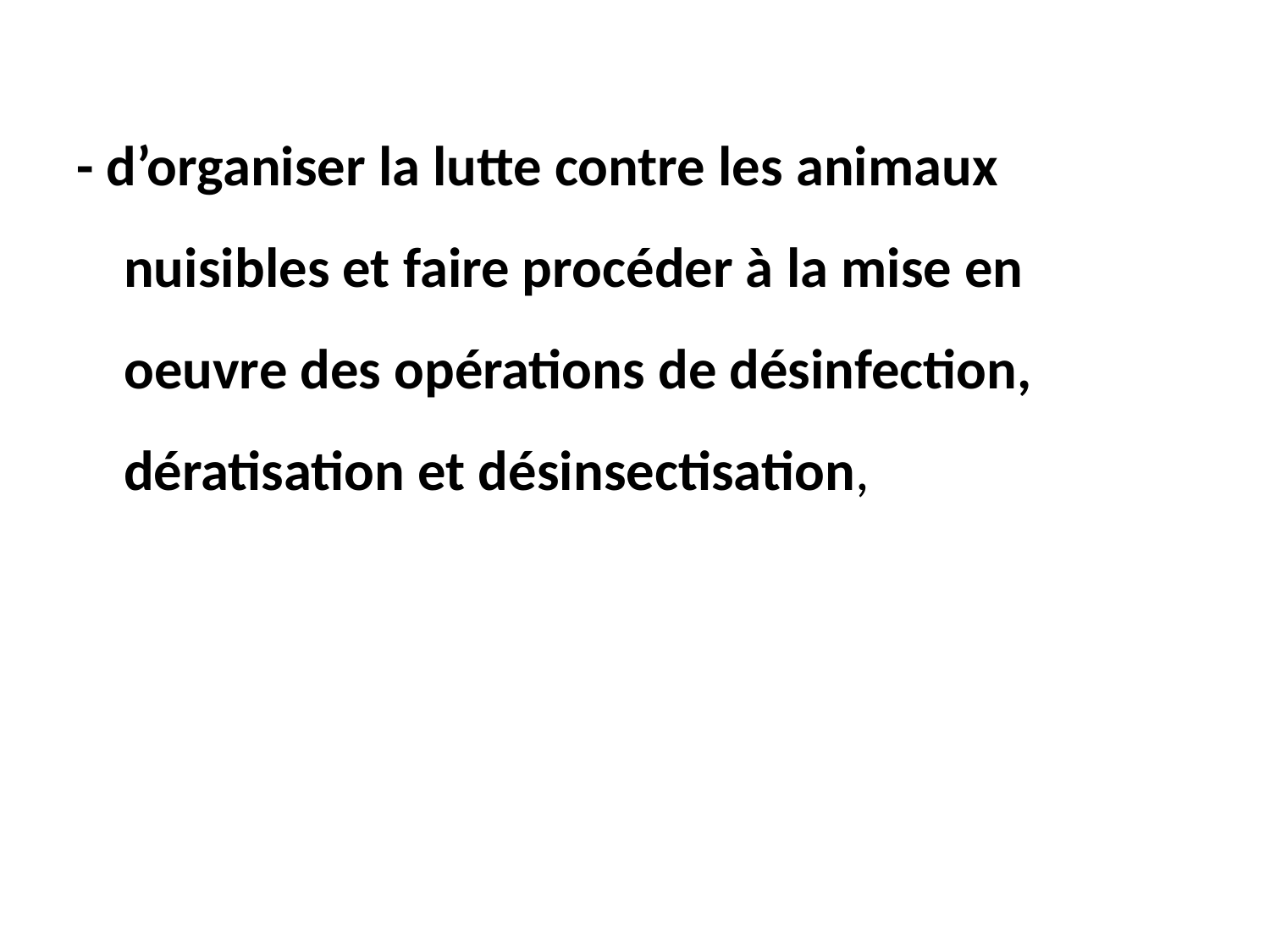

- d’organiser la lutte contre les animaux nuisibles et faire procéder à la mise en oeuvre des opérations de désinfection, dératisation et désinsectisation,